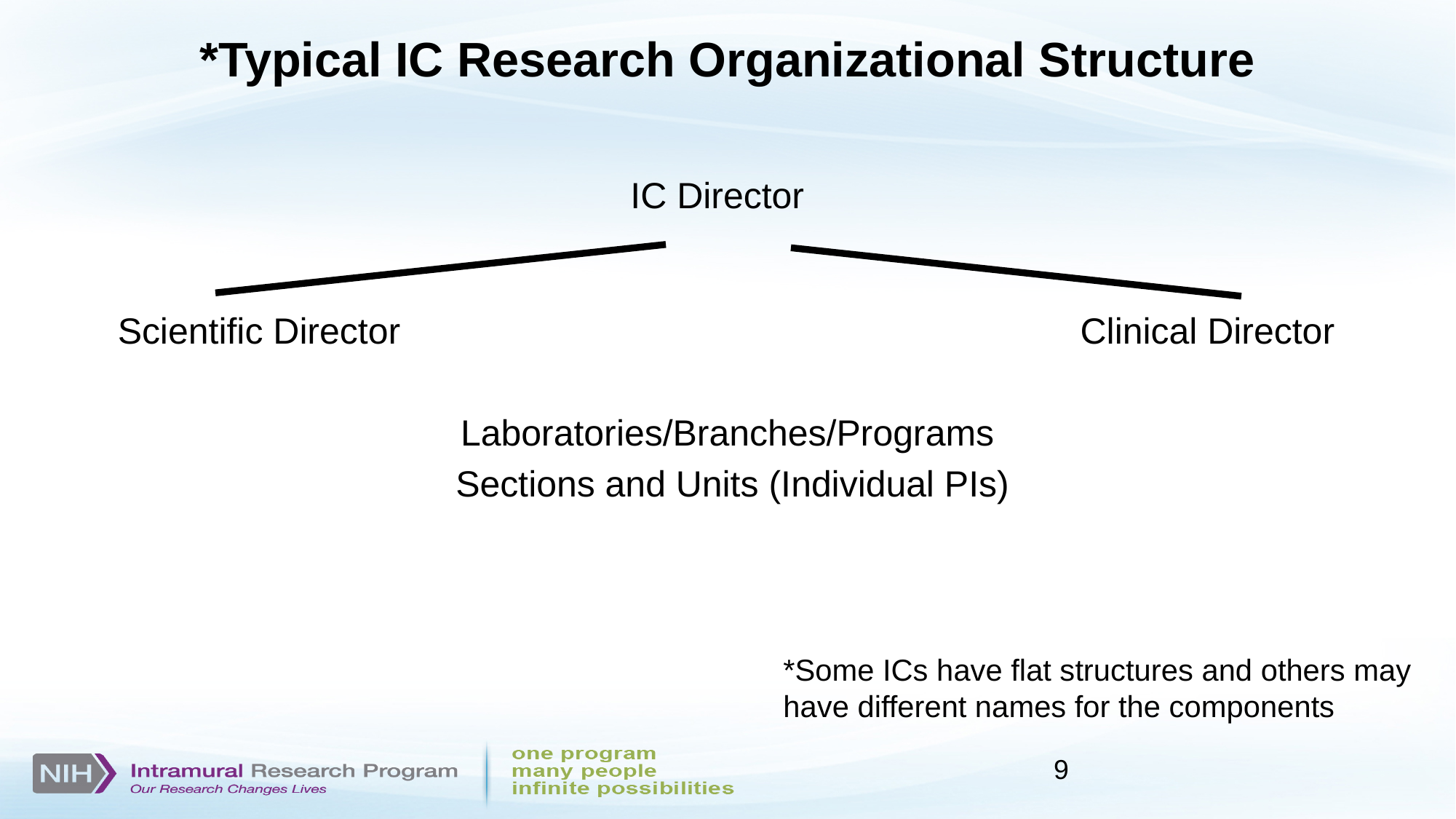

# *Typical IC Research Organizational Structure
IC Director

Scientific Director                                                                   Clinical Director

Laboratories/Branches/Programs
 Sections and Units (Individual PIs)

*Some ICs have flat structures and others may
have different names for the components
9